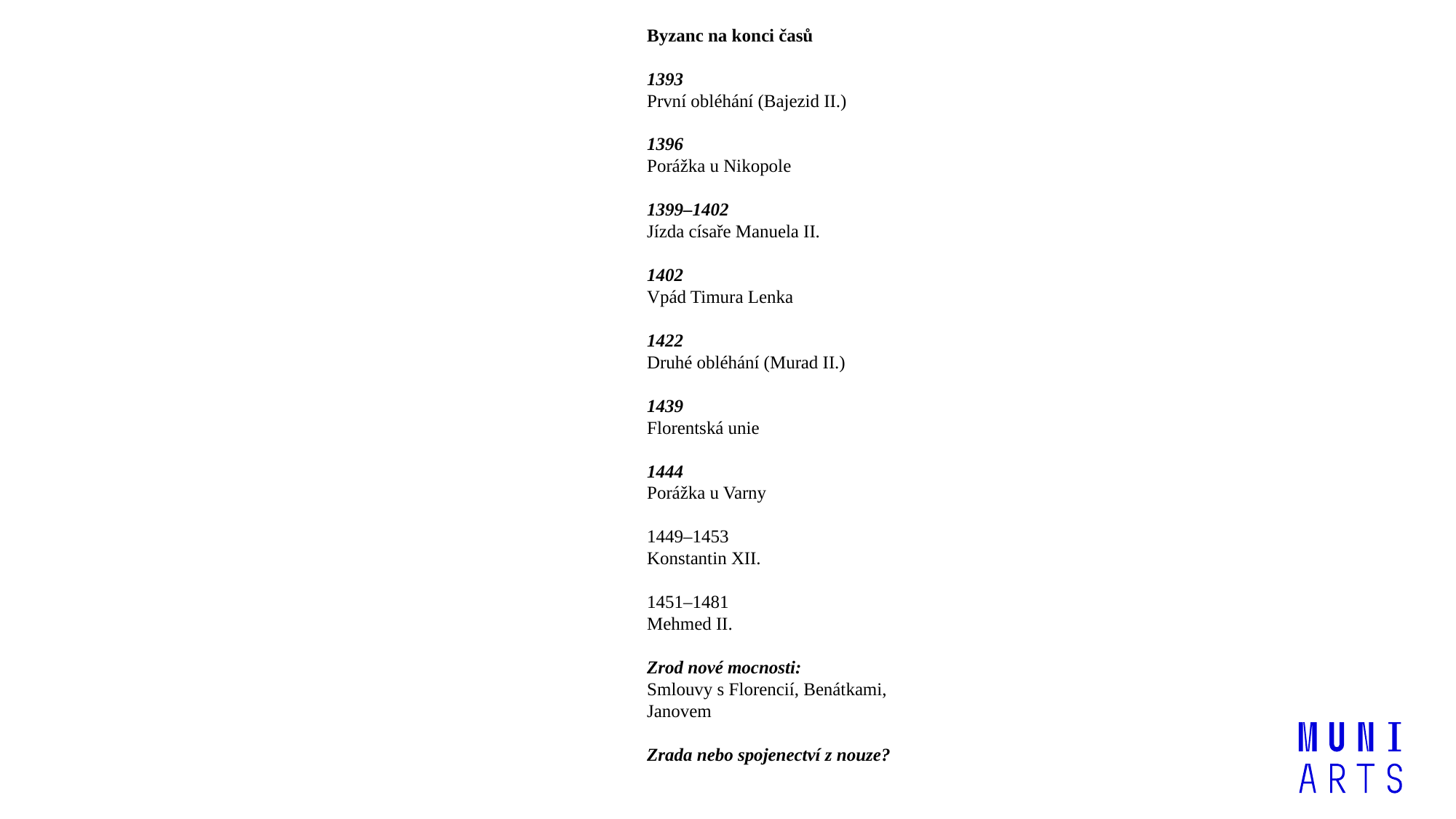

Byzanc na konci časů

1393
První obléhání (Bajezid II.)

1396
Porážka u Nikopole

1399–1402
Jízda císaře Manuela II.

1402
Vpád Timura Lenka

1422
Druhé obléhání (Murad II.)

1439
Florentská unie

1444
Porážka u Varny

1449–1453
Konstantin XII.

1451–1481
Mehmed II.

Zrod nové mocnosti:
Smlouvy s Florencií, Benátkami, Janovem

Zrada nebo spojenectví z nouze?